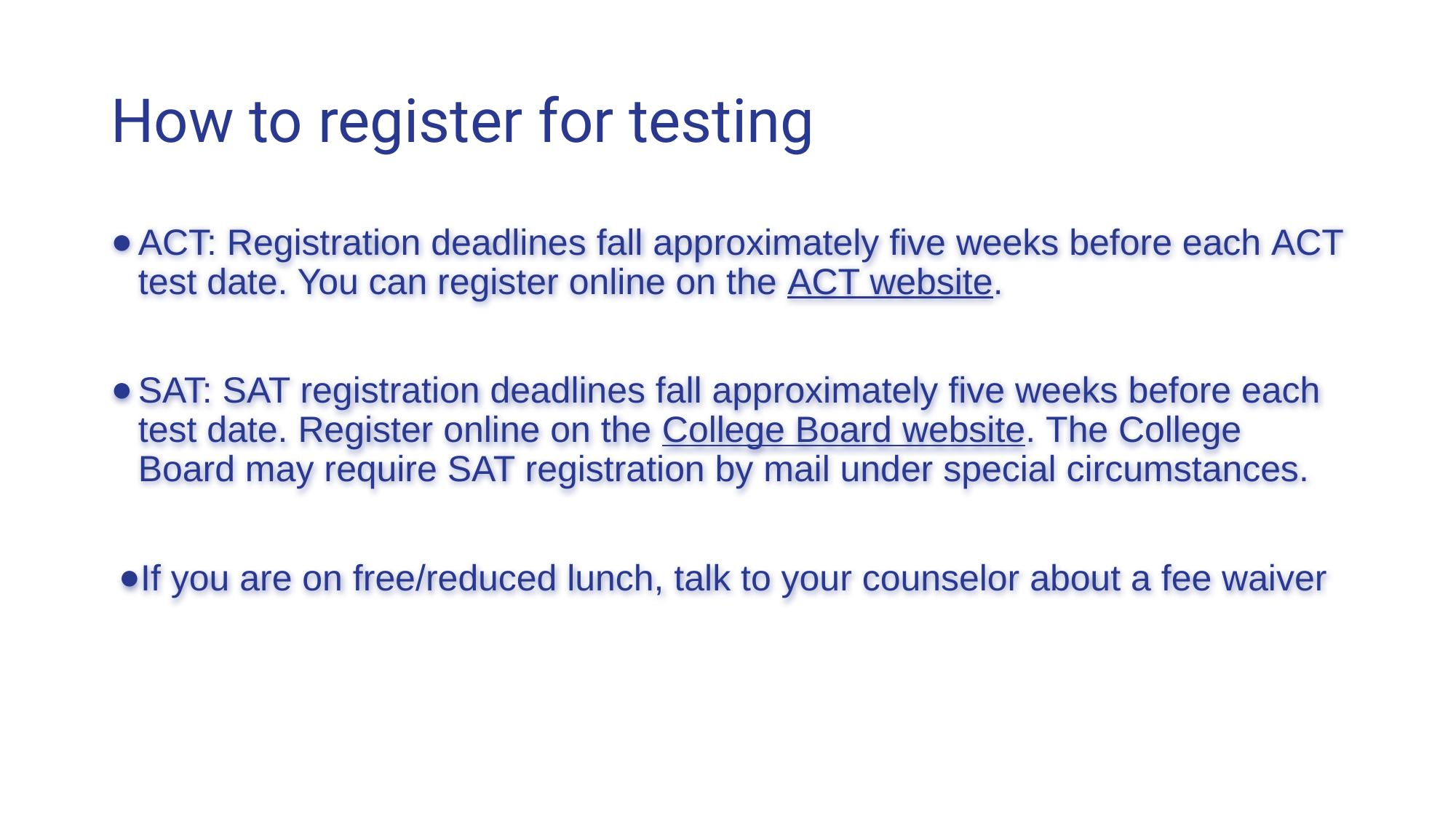

# How to register for testing
ACT: Registration deadlines fall approximately five weeks before each ACT test date. You can register online on the ACT website.

SAT: SAT registration deadlines fall approximately five weeks before each test date. Register online on the College Board website. The College Board may require SAT registration by mail under special circumstances.

If you are on free/reduced lunch, talk to your counselor about a fee waiver